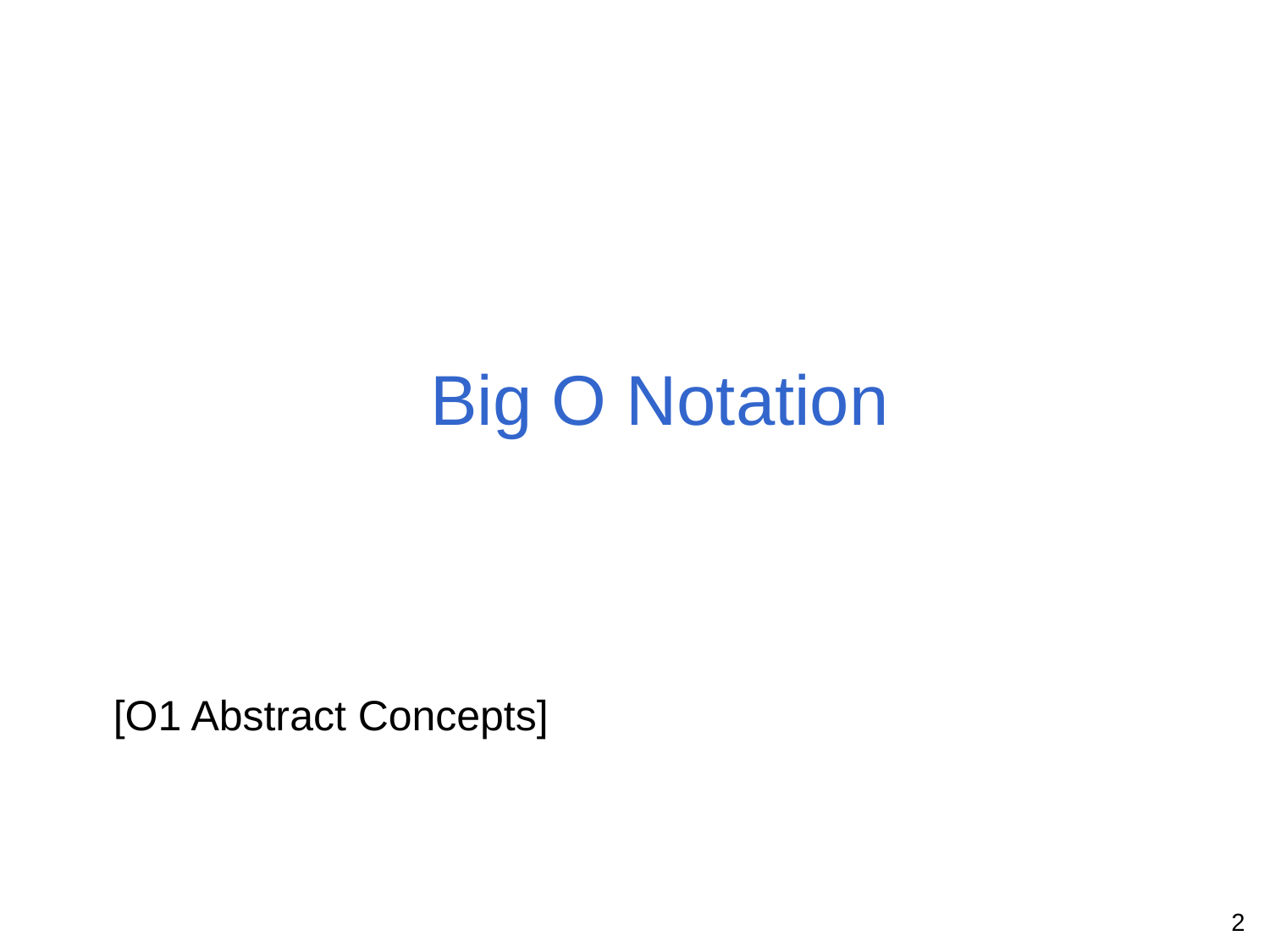

# Big O Notation
[O1 Abstract Concepts]